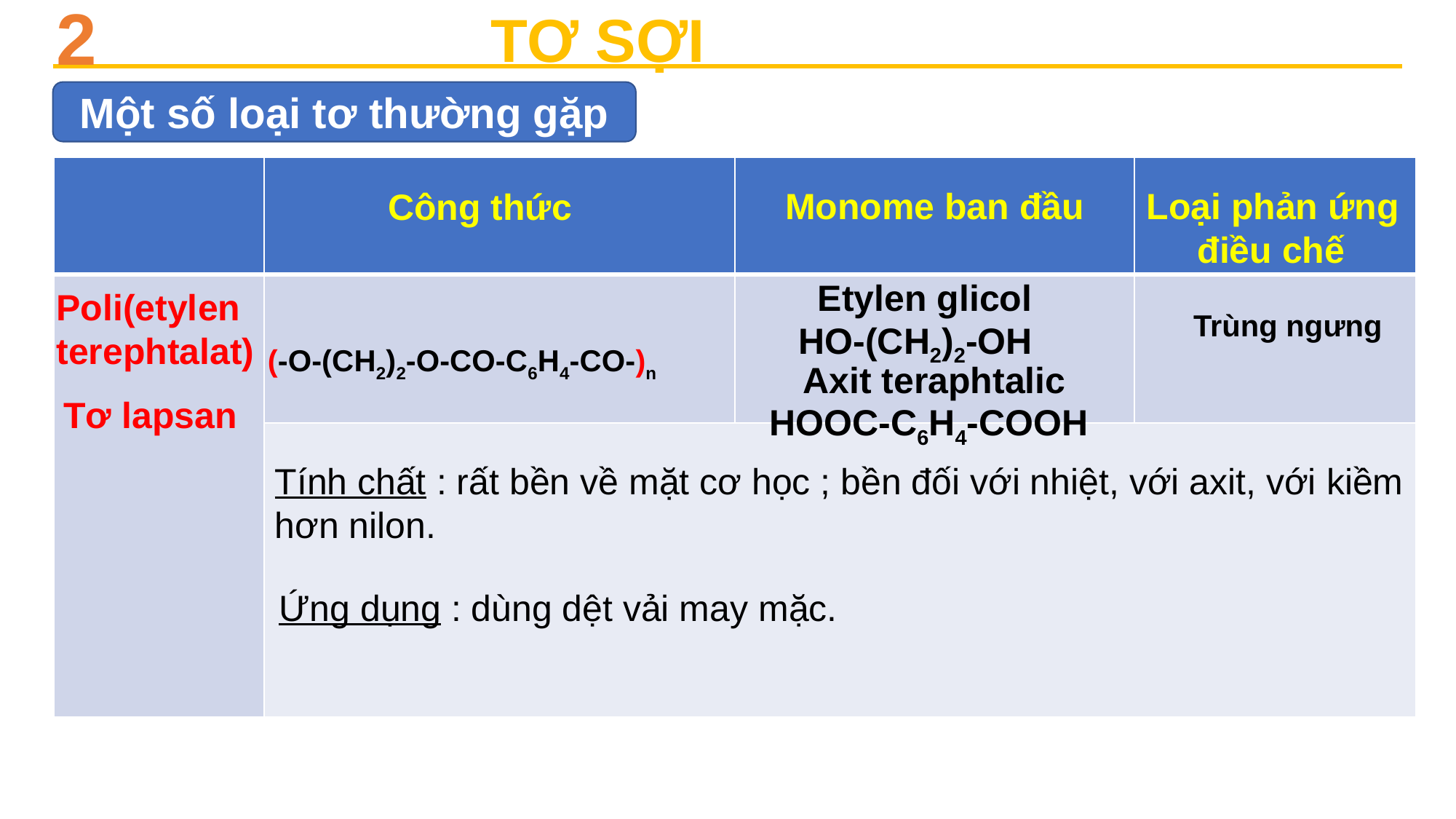

2
TƠ SỢI
Một số loại tơ thường gặp
|  |  |  |  |
| --- | --- | --- | --- |
|  |  |  |  |
|  |  |  |  |
Loại phản ứng
     điều chế
Monome ban đầu
Công thức
Etylen glicol
Poli(etylen terephtalat)
Trùng ngưng
HO-(CH2)2-OH
(-O-(CH2)2-O-CO-C6H4-CO-)n
Axit teraphtalic
Tơ lapsan
HOOC-C6H4-COOH
Tính chất : rất bền về mặt cơ học ; bền đối với nhiệt, với axit, với kiềm hơn nilon.
Ứng dụng : dùng dệt vải may mặc.